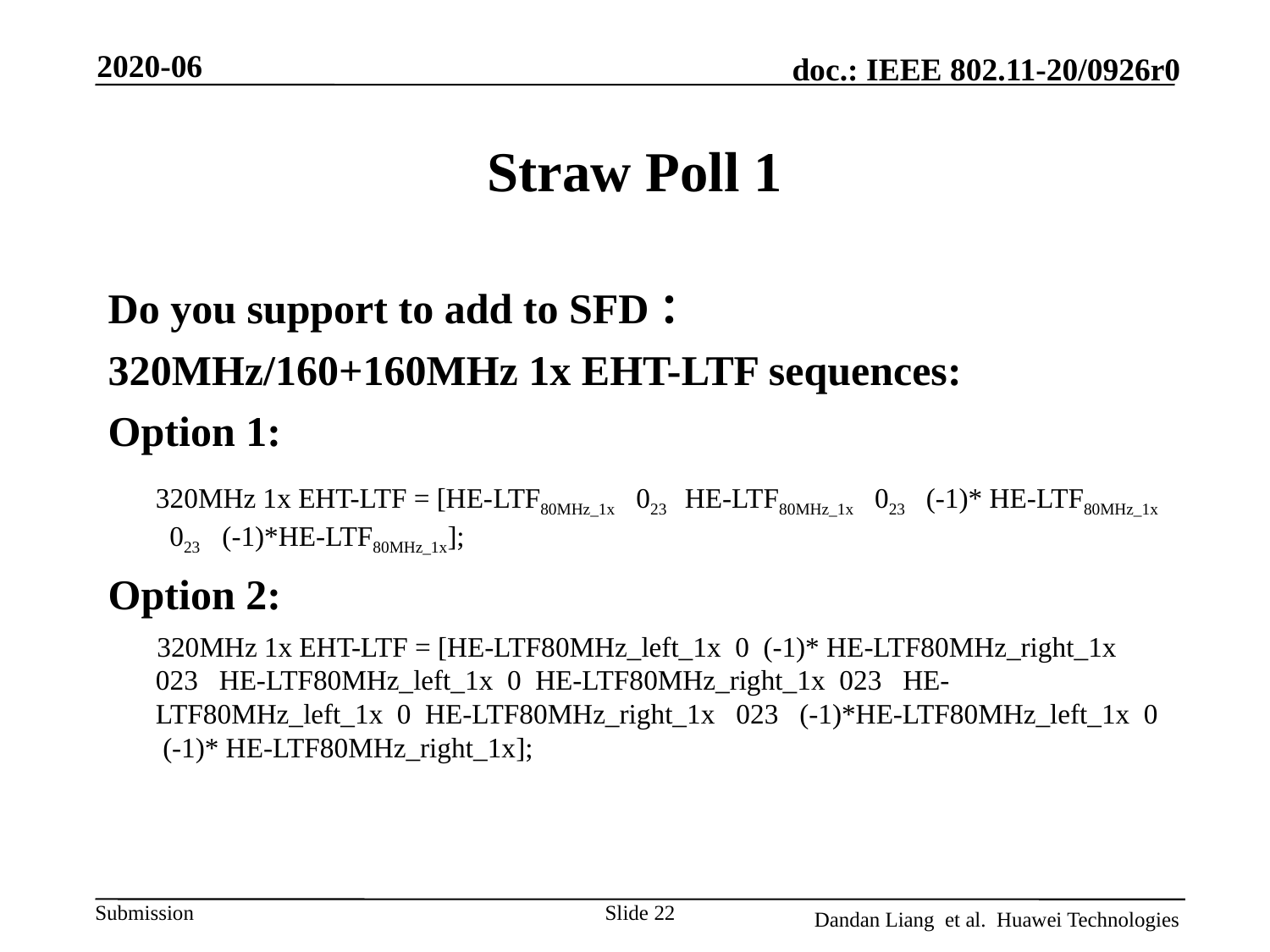

2020-06
# Straw Poll 1
Do you support to add to SFD：
320MHz/160+160MHz 1x EHT-LTF sequences:
Option 1:
	320MHz 1x EHT-LTF = [HE-LTF80MHz_1x   023   HE-LTF80MHz_1x   023   (-1)* HE-LTF80MHz_1x   023    (-1)*HE-LTF80MHz_1x];
Option 2:
       320MHz 1x EHT-LTF = [HE-LTF80MHz_left_1x  0  (-1)* HE-LTF80MHz_right_1x  023   HE-LTF80MHz_left_1x  0  HE-LTF80MHz_right_1x  023   HE-LTF80MHz_left_1x  0  HE-LTF80MHz_right_1x   023   (-1)*HE-LTF80MHz_left_1x  0  (-1)* HE-LTF80MHz_right_1x];

Slide 22